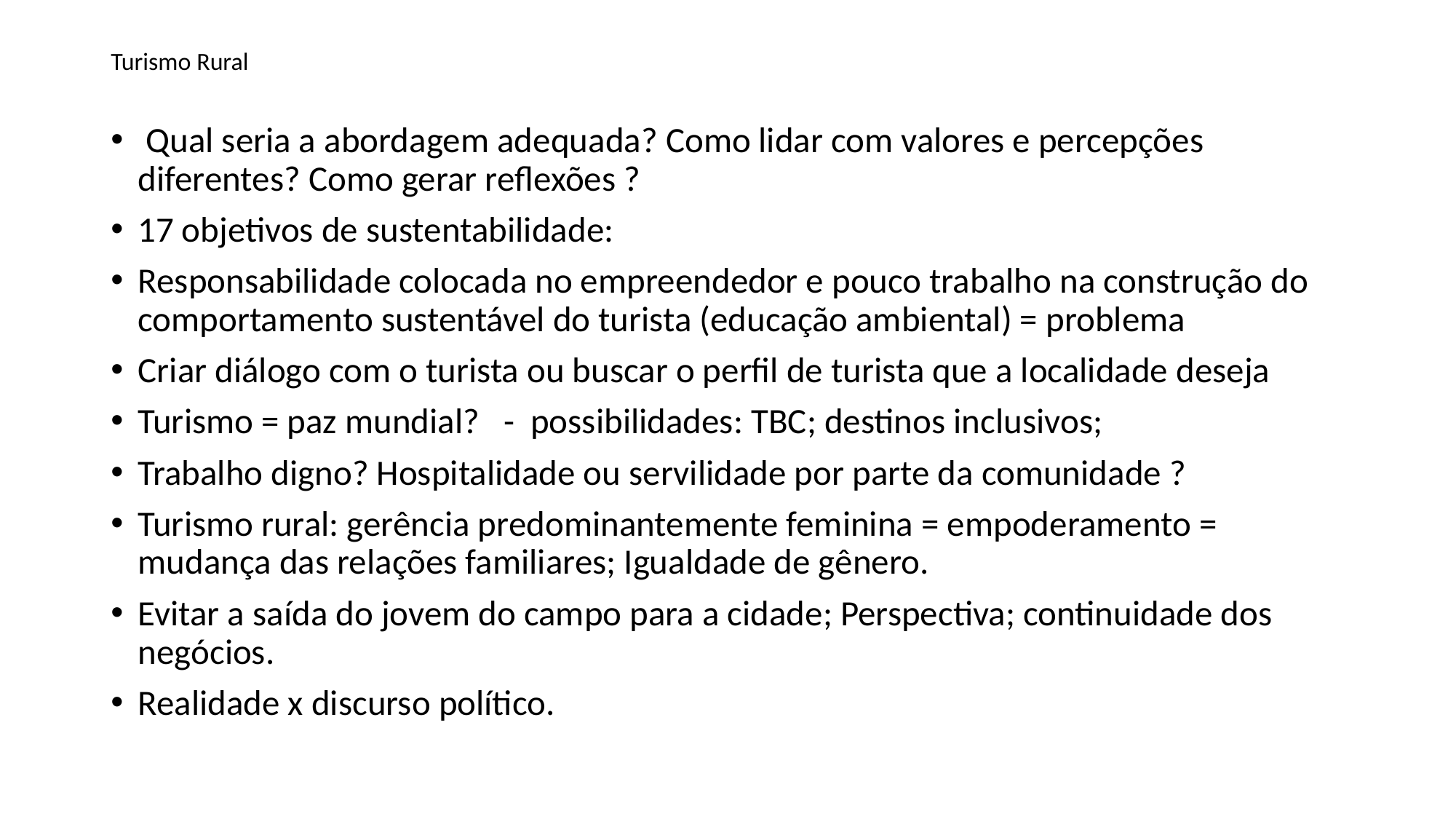

# Turismo Rural
 Qual seria a abordagem adequada? Como lidar com valores e percepções diferentes? Como gerar reflexões ?
17 objetivos de sustentabilidade:
Responsabilidade colocada no empreendedor e pouco trabalho na construção do comportamento sustentável do turista (educação ambiental) = problema
Criar diálogo com o turista ou buscar o perfil de turista que a localidade deseja
Turismo = paz mundial?   -  possibilidades: TBC; destinos inclusivos;
Trabalho digno? Hospitalidade ou servilidade por parte da comunidade ?
Turismo rural: gerência predominantemente feminina = empoderamento =  mudança das relações familiares; Igualdade de gênero.
Evitar a saída do jovem do campo para a cidade; Perspectiva; continuidade dos negócios.
Realidade x discurso político.